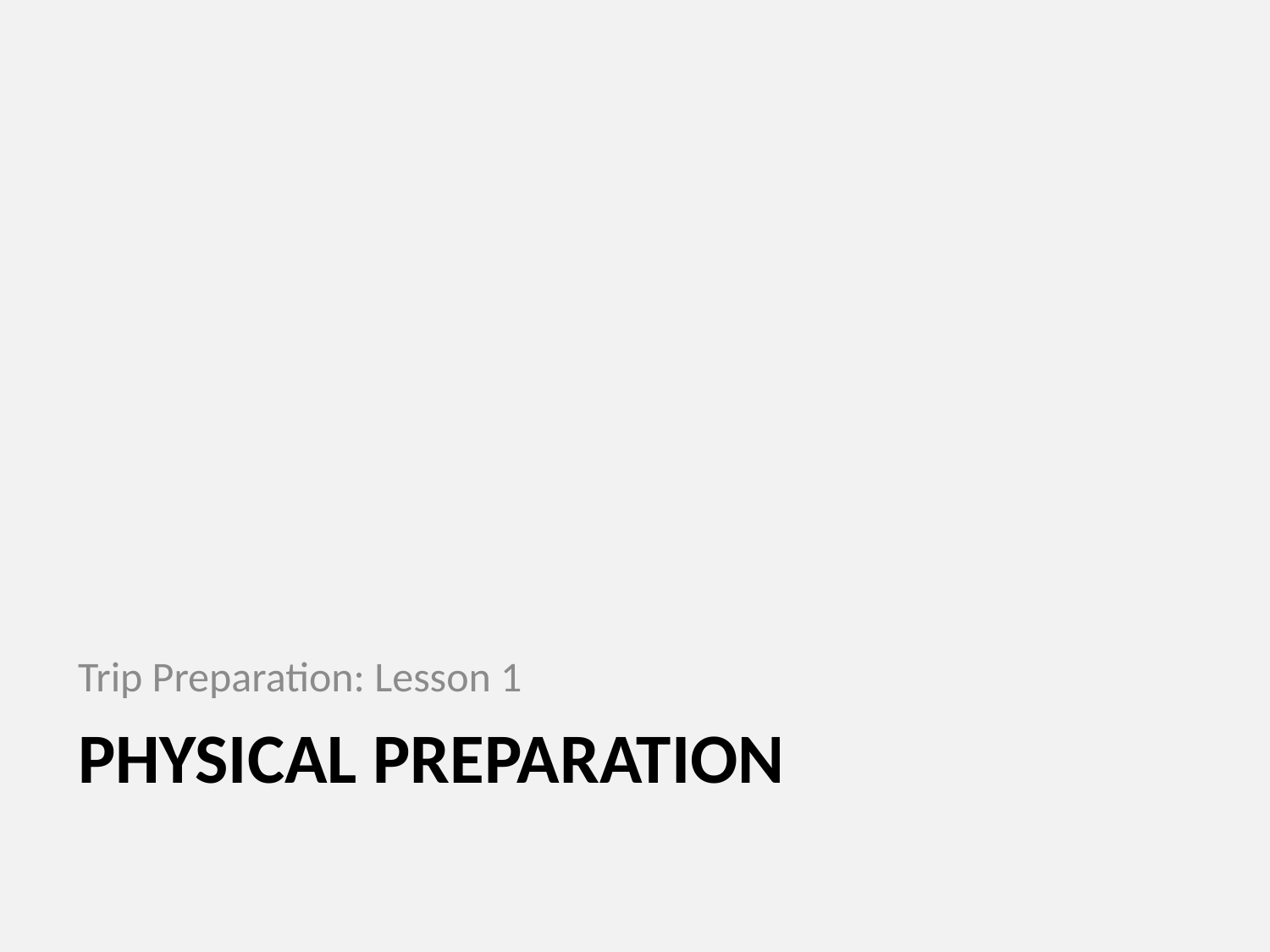

Trip Preparation: Lesson 1
# Physical preparation